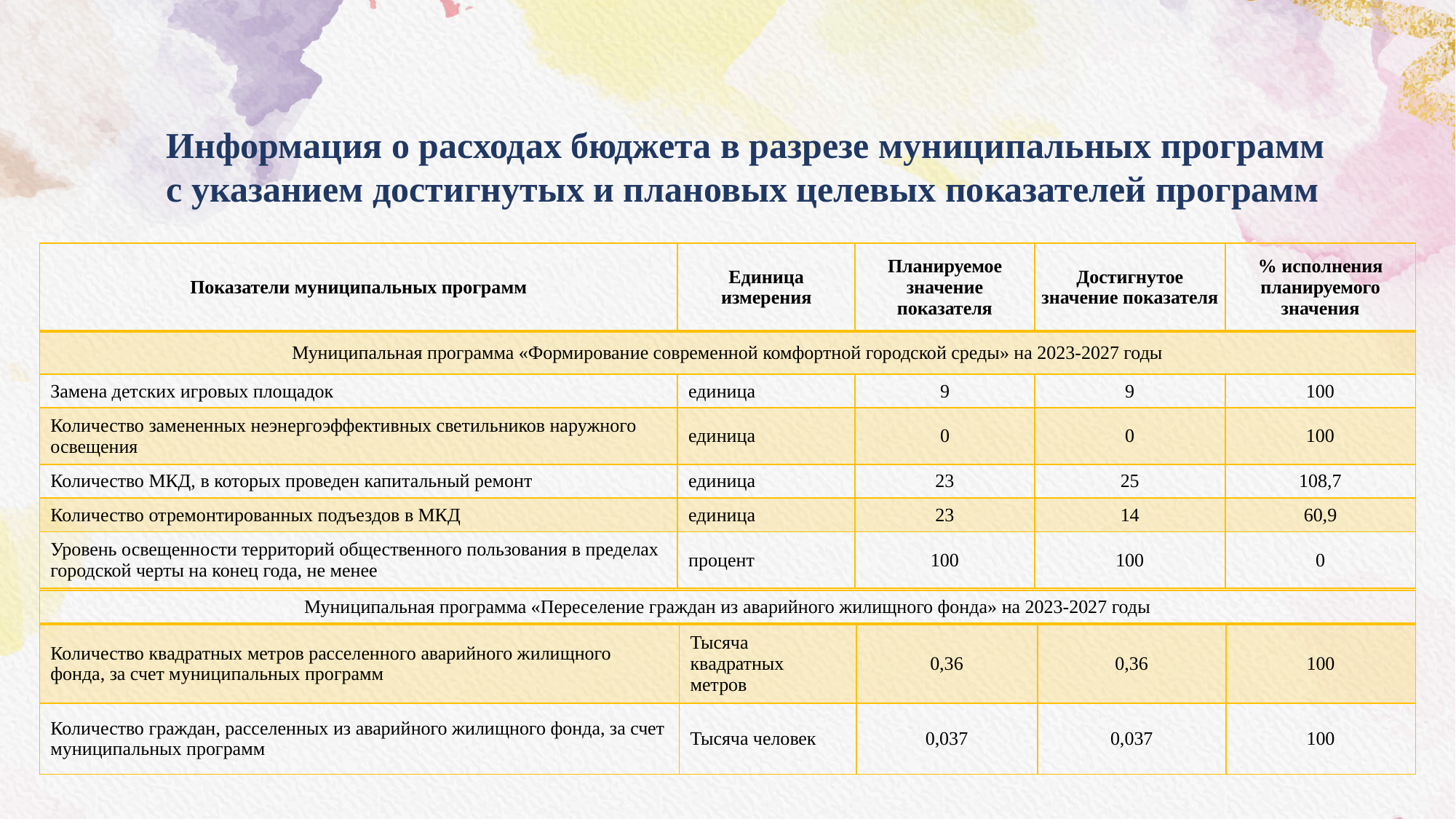

Информация о расходах бюджета в разрезе муниципальных программ
с указанием достигнутых и плановых целевых показателей программ
| Показатели муниципальных программ | Единица измерения | Планируемое значение показателя | Достигнутое значение показателя | % исполнения планируемого значения |
| --- | --- | --- | --- | --- |
| Муниципальная программа «Формирование современной комфортной городской среды» на 2023-2027 годы |  |  |  |  |
| Замена детских игровых площадок | единица | 9 | 9 | 100 |
| Количество замененных неэнергоэффективных светильников наружного освещения | единица | 0 | 0 | 100 |
| Количество МКД, в которых проведен капитальный ремонт | единица | 23 | 25 | 108,7 |
| Количество отремонтированных подъездов в МКД | единица | 23 | 14 | 60,9 |
| Уровень освещенности территорий общественного пользования в пределах городской черты на конец года, не менее | процент | 100 | 100 | 0 |
| Муниципальная программа «Переселение граждан из аварийного жилищного фонда» на 2023-2027 годы |  |  |  |  |
| --- | --- | --- | --- | --- |
| Количество квадратных метров расселенного аварийного жилищного фонда, за счет муниципальных программ | Тысяча квадратных метров | 0,36 | 0,36 | 100 |
| Количество граждан, расселенных из аварийного жилищного фонда, за счет муниципальных программ | Тысяча человек | 0,037 | 0,037 | 100 |